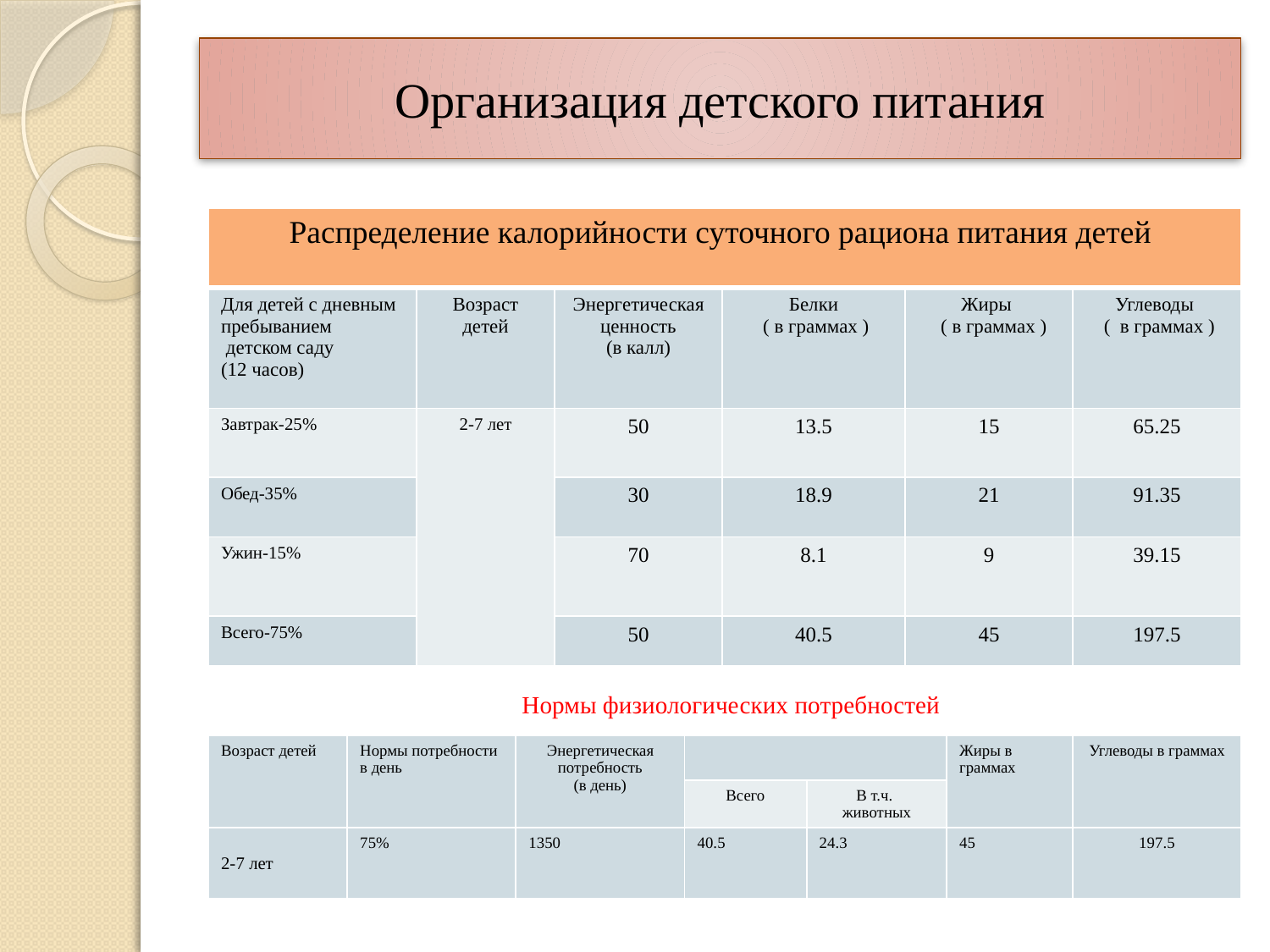

# Организация детского питания
Распределение калорийности суточного рациона питания детей.

| Распределение калорийности суточного рациона питания детей |  |  |  |  |  |  |  |  |  |  |
| --- | --- | --- | --- | --- | --- | --- | --- | --- | --- | --- |
| Для детей с дневным пребыванием детском саду (12 часов) |  | Возраст детей |  | Энергетическая ценность (в калл) |  | Белки ( в граммах ) |  | Жиры ( в граммах ) |  | Углеводы ( в граммах ) |
| Завтрак-25% |  | 2-7 лет |  | 50 |  | 13.5 |  | 15 |  | 65.25 |
| Обед-35% |  |  |  | 30 |  | 18.9 |  | 21 |  | 91.35 |
| Ужин-15% |  |  |  | 70 |  | 8.1 |  | 9 |  | 39.15 |
| Всего-75% |  |  |  | 50 |  | 40.5 |  | 45 |  | 197.5 |
| Нормы физиологических потребностей |  |  |  |  |  |  |  |  |  |  |
| Возраст детей | Нормы потребности в день |  | Энергетическая потребность (в день) |  |  |  |  |  | Жиры в граммах | Углеводы в граммах |
|  |  |  |  |  | Всего |  | В т.ч. животных |  |  |  |
| 2-7 лет | 75% |  | 1350 |  | 40.5 |  | 24.3 |  | 45 | 197.5 |